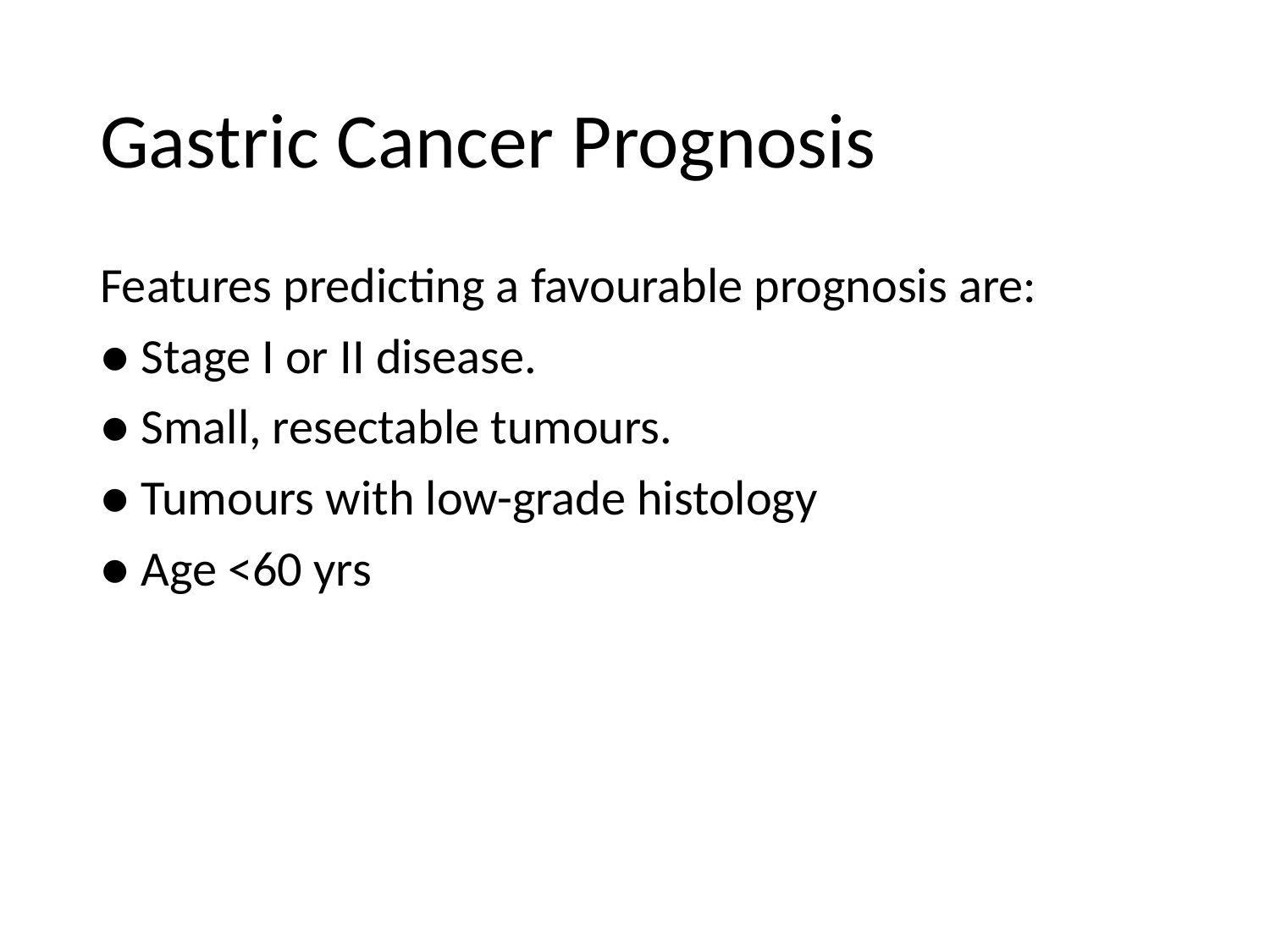

# Gastric Cancer Prognosis
Features predicting a favourable prognosis are:
● Stage I or II disease.
● Small, resectable tumours.
● Tumours with low-grade histology
● Age <60 yrs